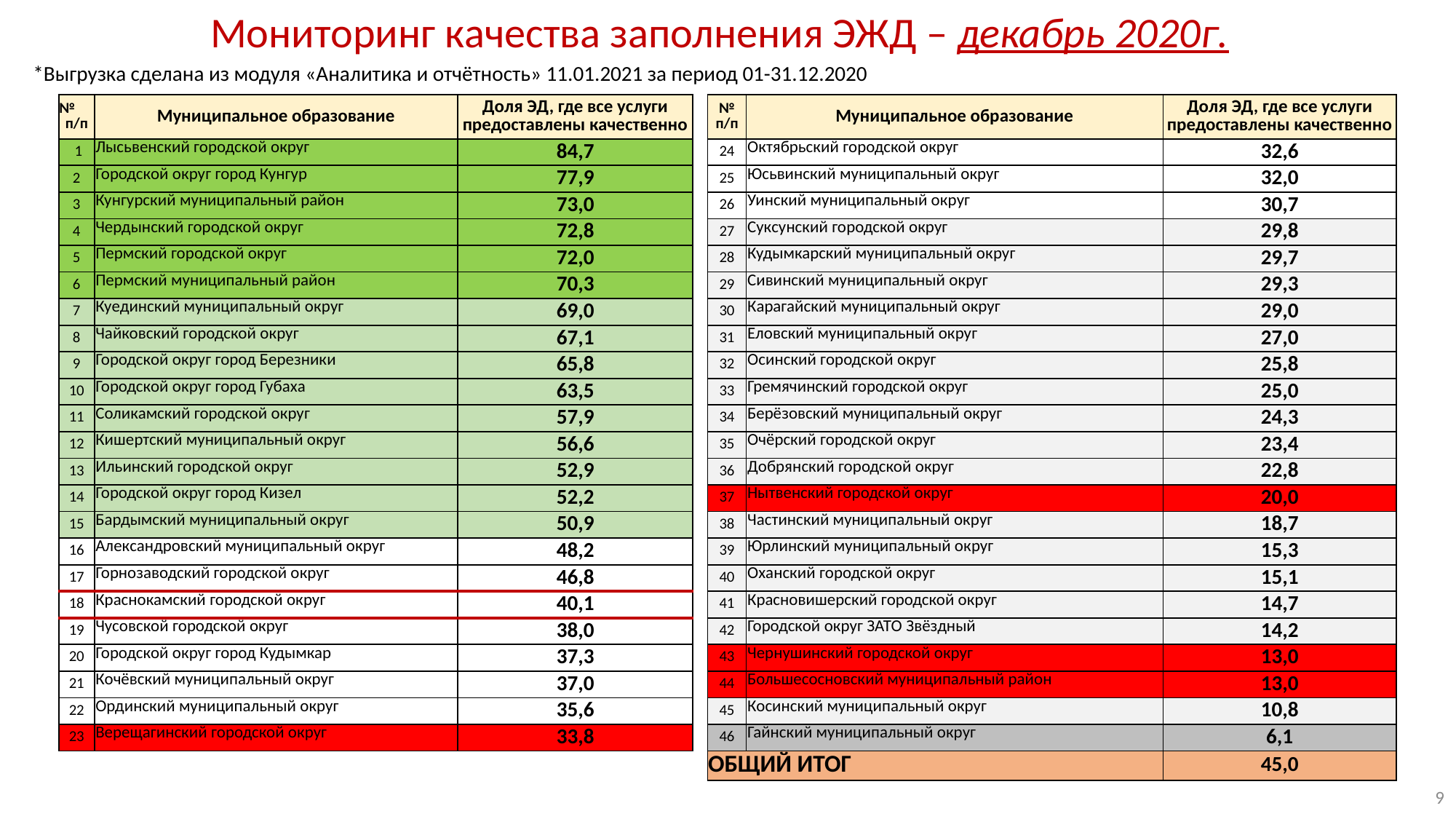

Мониторинг качества заполнения ЭЖД – декабрь 2020г.
*Выгрузка сделана из модуля «Аналитика и отчётность» 11.01.2021 за период 01-31.12.2020
| № п/п | Муниципальное образование | Доля ЭД, где все услуги предоставлены качественно |
| --- | --- | --- |
| 24 | Октябрьский городской округ | 32,6 |
| 25 | Юсьвинский муниципальный округ | 32,0 |
| 26 | Уинский муниципальный округ | 30,7 |
| 27 | Суксунский городской округ | 29,8 |
| 28 | Кудымкарский муниципальный округ | 29,7 |
| 29 | Сивинский муниципальный округ | 29,3 |
| 30 | Карагайский муниципальный округ | 29,0 |
| 31 | Еловский муниципальный округ | 27,0 |
| 32 | Осинский городской округ | 25,8 |
| 33 | Гремячинский городской округ | 25,0 |
| 34 | Берёзовский муниципальный округ | 24,3 |
| 35 | Очёрский городской округ | 23,4 |
| 36 | Добрянский городской округ | 22,8 |
| 37 | Нытвенский городской округ | 20,0 |
| 38 | Частинский муниципальный округ | 18,7 |
| 39 | Юрлинский муниципальный округ | 15,3 |
| 40 | Оханский городской округ | 15,1 |
| 41 | Красновишерский городской округ | 14,7 |
| 42 | Городской округ ЗАТО Звёздный | 14,2 |
| 43 | Чернушинский городской округ | 13,0 |
| 44 | Большесосновский муниципальный район | 13,0 |
| 45 | Косинский муниципальный округ | 10,8 |
| 46 | Гайнский муниципальный округ | 6,1 |
| ОБЩИЙ ИТОГ | ОБЩИЙ ИТОГ | 45,0 |
| № п/п | Муниципальное образование | Доля ЭД, где все услуги предоставлены качественно |
| --- | --- | --- |
| 1 | Лысьвенский городской округ | 84,7 |
| 2 | Городской округ город Кунгур | 77,9 |
| 3 | Кунгурский муниципальный район | 73,0 |
| 4 | Чердынский городской округ | 72,8 |
| 5 | Пермский городской округ | 72,0 |
| 6 | Пермский муниципальный район | 70,3 |
| 7 | Куединский муниципальный округ | 69,0 |
| 8 | Чайковский городской округ | 67,1 |
| 9 | Городской округ город Березники | 65,8 |
| 10 | Городской округ город Губаха | 63,5 |
| 11 | Соликамский городской округ | 57,9 |
| 12 | Кишертский муниципальный округ | 56,6 |
| 13 | Ильинский городской округ | 52,9 |
| 14 | Городской округ город Кизел | 52,2 |
| 15 | Бардымский муниципальный округ | 50,9 |
| 16 | Александровский муниципальный округ | 48,2 |
| 17 | Горнозаводский городской округ | 46,8 |
| 18 | Краснокамский городской округ | 40,1 |
| 19 | Чусовской городской округ | 38,0 |
| 20 | Городской округ город Кудымкар | 37,3 |
| 21 | Кочёвский муниципальный округ | 37,0 |
| 22 | Ординский муниципальный округ | 35,6 |
| 23 | Верещагинский городской округ | 33,8 |
9